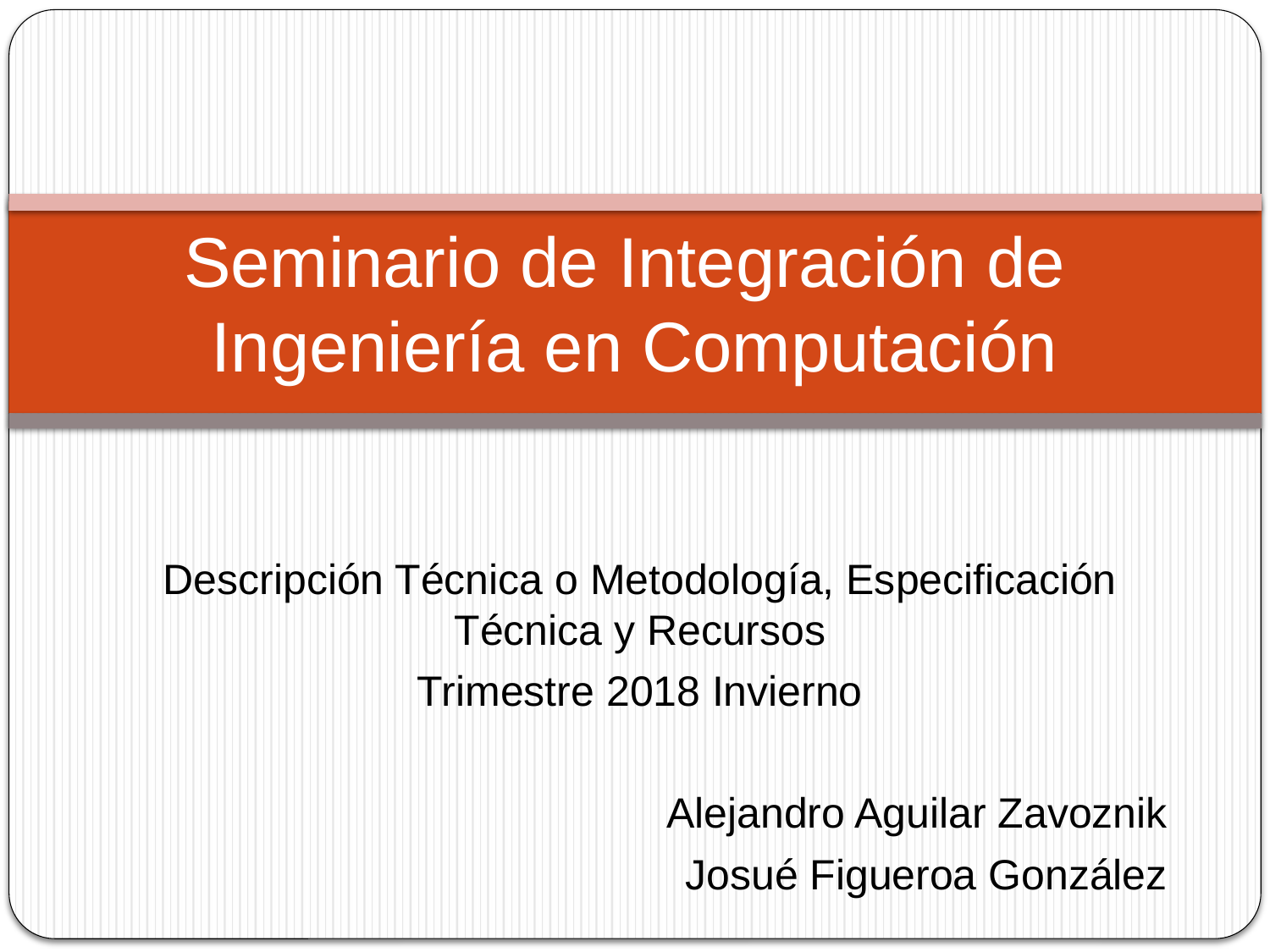

# Seminario de Integración de Ingeniería en Computación
Descripción Técnica o Metodología, Especificación Técnica y Recursos
Trimestre 2018 Invierno

Alejandro Aguilar Zavoznik
Josué Figueroa González